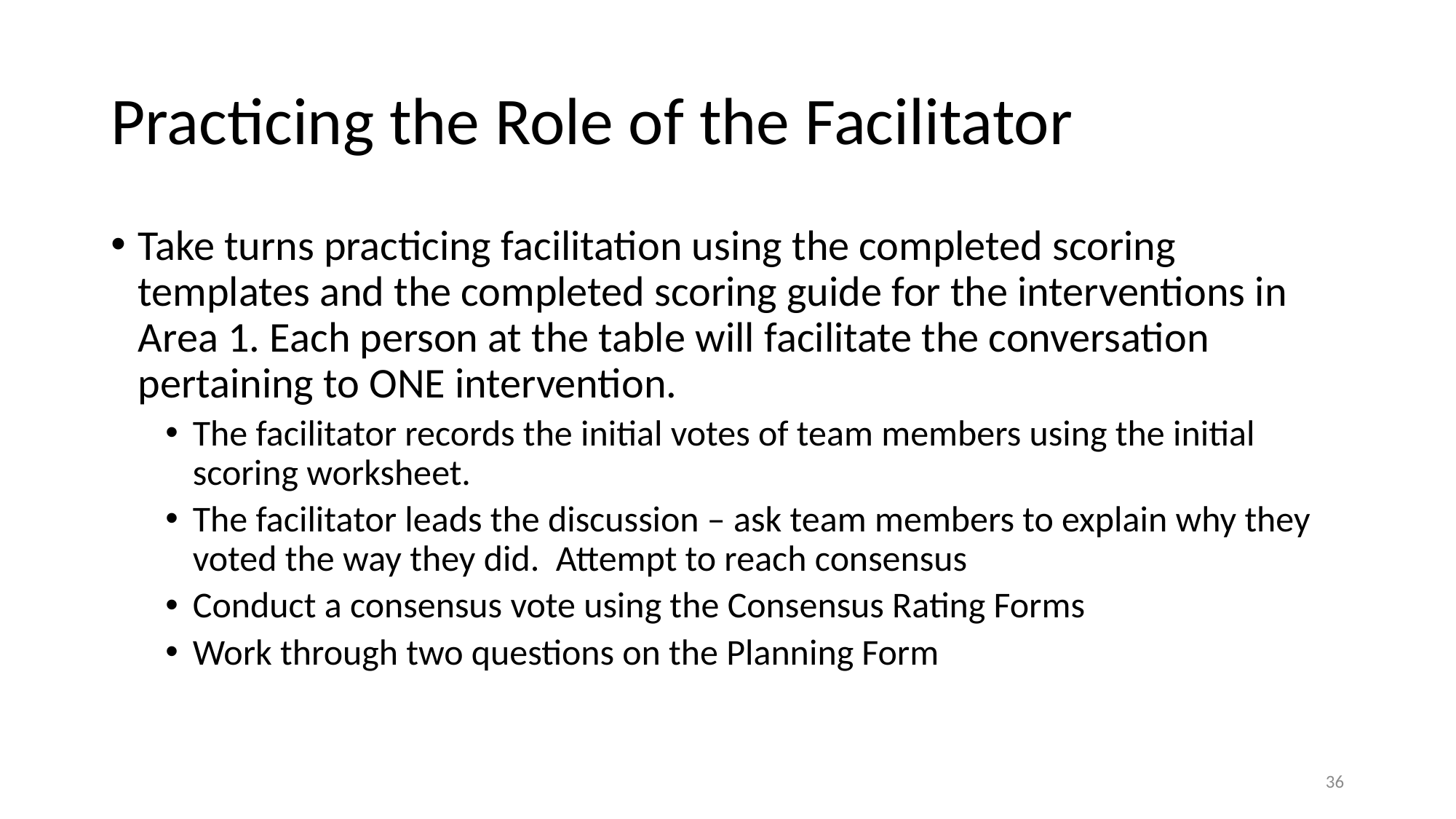

# Practicing the Role of the Facilitator
Take turns practicing facilitation using the completed scoring templates and the completed scoring guide for the interventions in Area 1. Each person at the table will facilitate the conversation pertaining to ONE intervention.
The facilitator records the initial votes of team members using the initial scoring worksheet.
The facilitator leads the discussion – ask team members to explain why they voted the way they did.  Attempt to reach consensus
Conduct a consensus vote using the Consensus Rating Forms
Work through two questions on the Planning Form
36